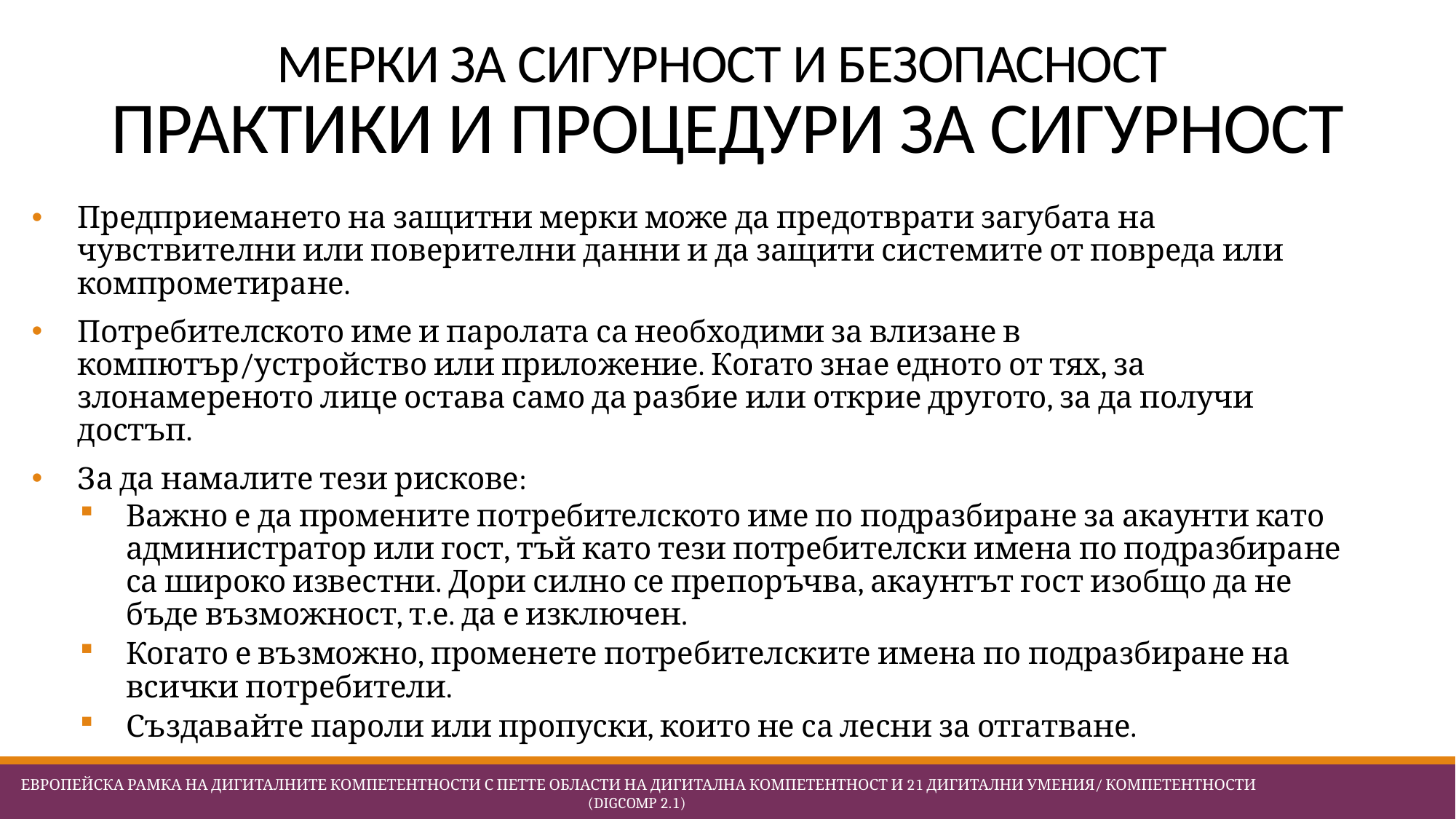

# МЕРКИ ЗА СИГУРНОСТ И БЕЗОПАСНОСТ Практики и процедури за сигурност
Предприемането на защитни мерки може да предотврати загубата на чувствителни или поверителни данни и да защити системите от повреда или компрометиране.
Потребителското име и паролата са необходими за влизане в компютър/устройство или приложение. Когато знае едното от тях, за злонамереното лице остава само да разбие или открие другото, за да получи достъп.
За да намалите тези рискове:
Важно е да промените потребителското име по подразбиране за акаунти като администратор или гост, тъй като тези потребителски имена по подразбиране са широко известни. Дори силно се препоръчва, акаунтът гост изобщо да не бъде възможност, т.е. да е изключен.
Когато е възможно, променете потребителските имена по подразбиране на всички потребители.
Създавайте пароли или пропуски, които не са лесни за отгатване.

 Европейска Рамка на дигиталните компетентности с петте области на дигитална компетентност и 21 дигитални умения/ компетентности (DigComp 2.1)